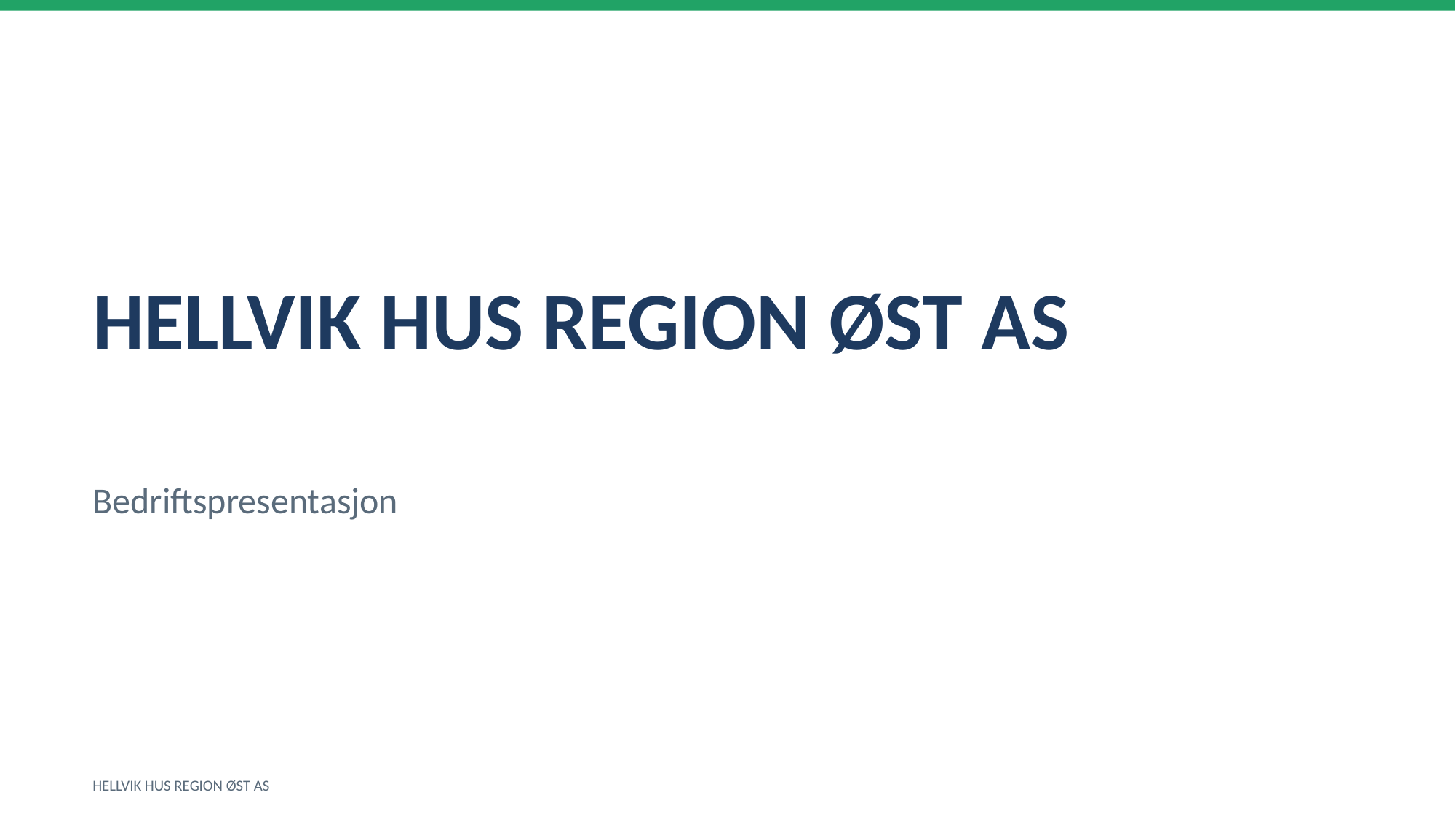

HELLVIK HUS REGION ØST AS
Bedriftspresentasjon
HELLVIK HUS REGION ØST AS